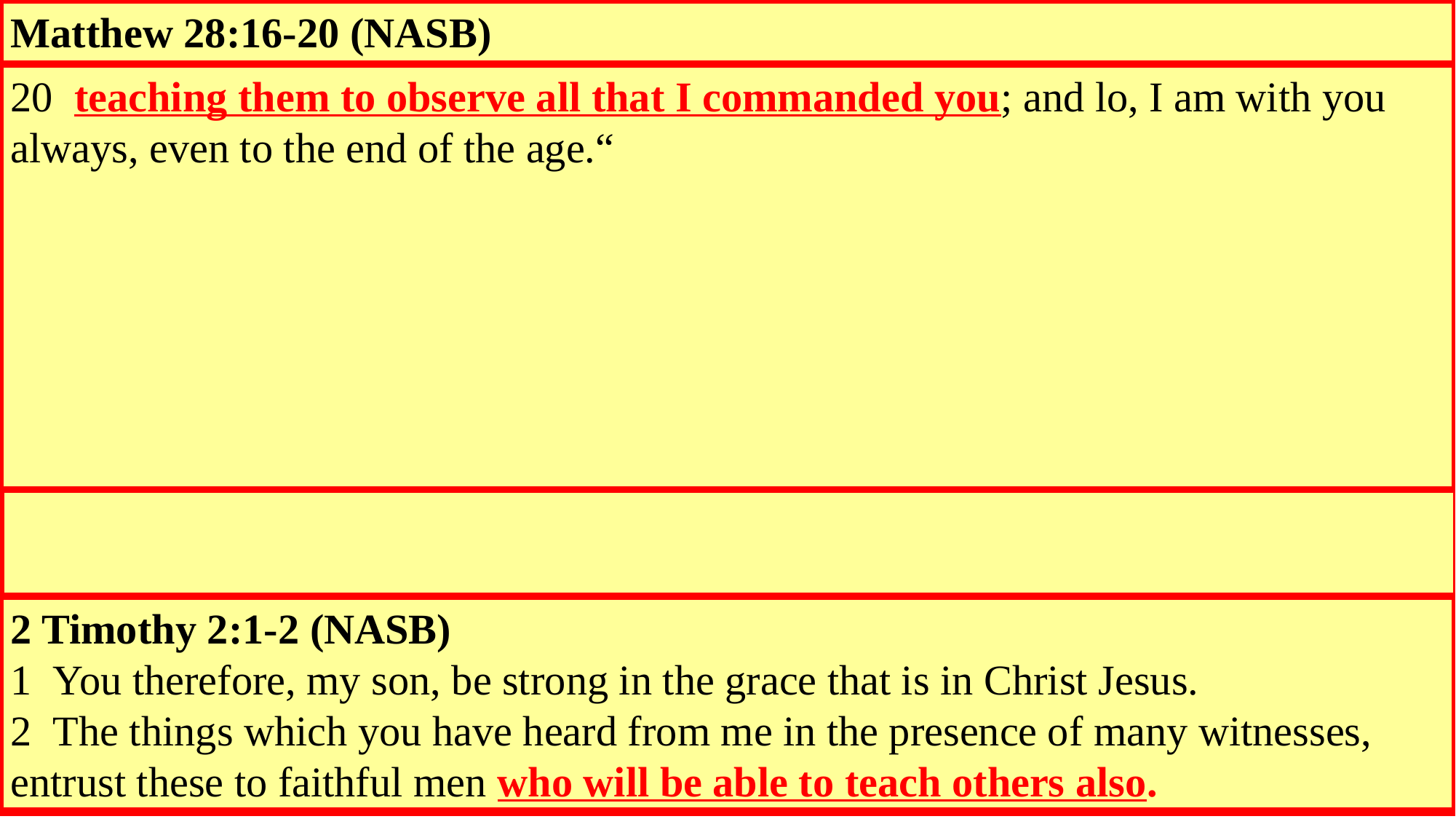

Acts 8:4-8 (NASB)
4  Therefore, those who had been scattered went about preaching the word.
5  Philip went down to the city of Samaria and began proclaiming Christ to them.
6  The crowds with one accord were giving attention to what was said by Philip, as 	they heard and 	saw the signs which he was performing.
7  For in the case of many who had unclean spirits, they were coming out of them 	shouting with a loud voice; and many who had been paralyzed and lame were 	healed.
8  So there was much rejoicing in that city.
A. The scattered went about preaching the word: Mt 28:16-20; Acts 11:19;
	2Tim 2:1-2
	1. Philip went down to the city of Samaria: Acts 6:3-5
Matthew 28:16-20 (NASB)
16  But the eleven disciples proceeded to Galilee, to the mountain which Jesus had 	designated.
17  When they saw Him, they worshiped Him; but some were doubtful.
18  And Jesus came up and spoke to them, saying, "All authority has been given to 	Me in heaven and on earth.
19  "Go therefore and make disciples of all the nations, baptizing them in the name 	of the Father and the Son and the Holy Spirit,

Acts 6:3-5 (NASB)
3  "Therefore, brethren, select from among you seven men of good reputation, full 	of the Spirit and of wisdom, whom we may put in charge of this task.
4  "But we will devote ourselves to prayer and to the ministry of the word."
5  The statement found approval with the whole congregation; and they chose 	Stephen, a man full of faith and of the Holy Spirit, and Philip, Prochorus, Nicanor, 	Timon, Parmenas and Nicolas, a proselyte from Antioch.
20  teaching them to observe all that I commanded you; and lo, I am with you 	always, even to the end of the age.“

2 Timothy 2:1-2 (NASB)
1  You therefore, my son, be strong in the grace that is in Christ Jesus.
2  The things which you have heard from me in the presence of many witnesses, 	entrust these to faithful men who will be able to teach others also.
Acts 11:19 (NASB)
19  So then those who were scattered because of the persecution that occurred in 	connection with Stephen made their way to Phoenicia and Cyprus and Antioch, 	speaking the word to no one except to Jews alone.